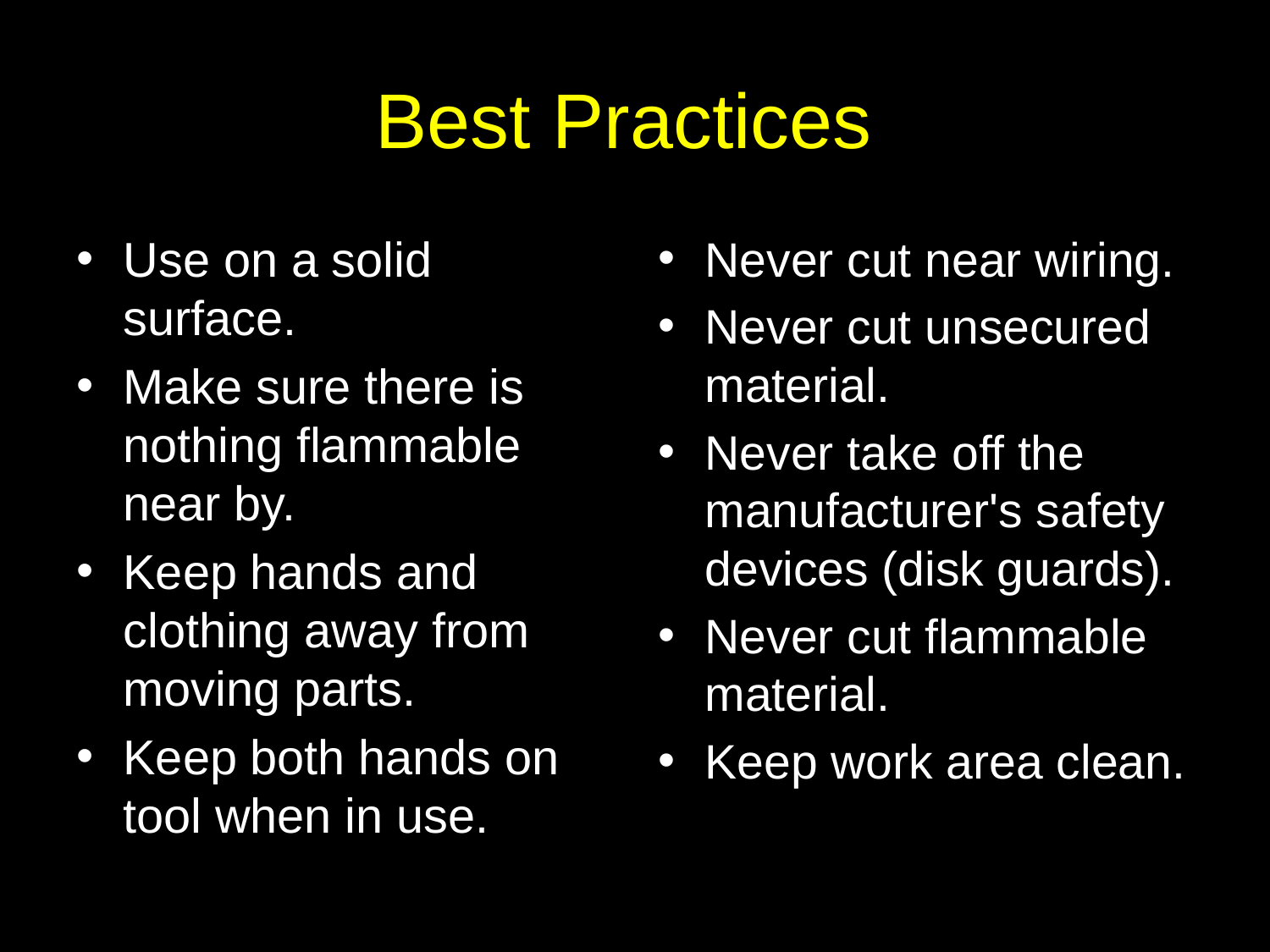

# Best Practices
Use on a solid surface.
Make sure there is nothing flammable near by.
Keep hands and clothing away from moving parts.
Keep both hands on tool when in use.
Never cut near wiring.
Never cut unsecured material.
Never take off the manufacturer's safety devices (disk guards).
Never cut flammable material.
Keep work area clean.